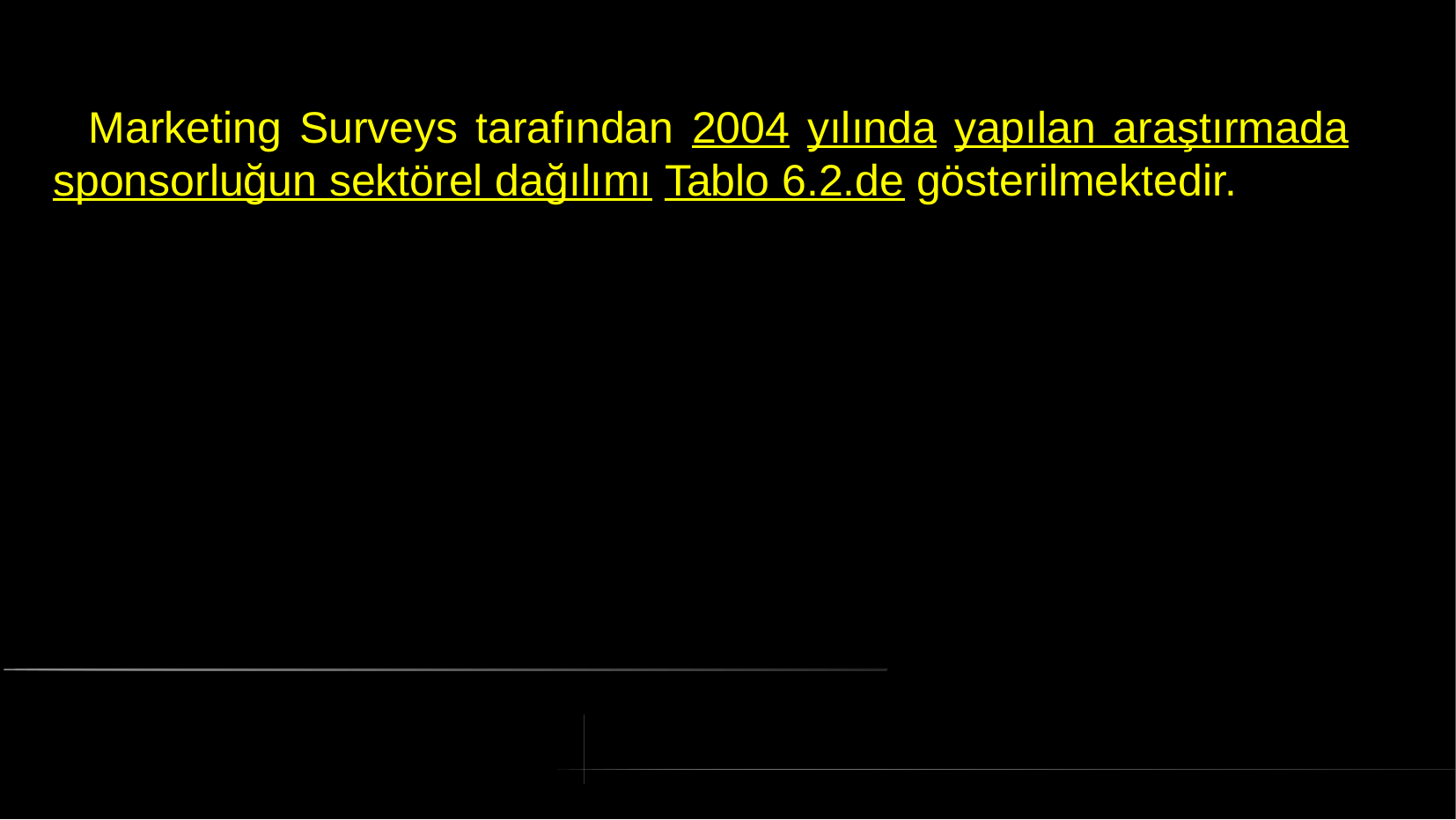

# Marketing Surveys tarafından 2004 yılında yapılan araştırmada sponsorluğun sektörel dağılımı Tablo 6.2.de gösterilmektedir.